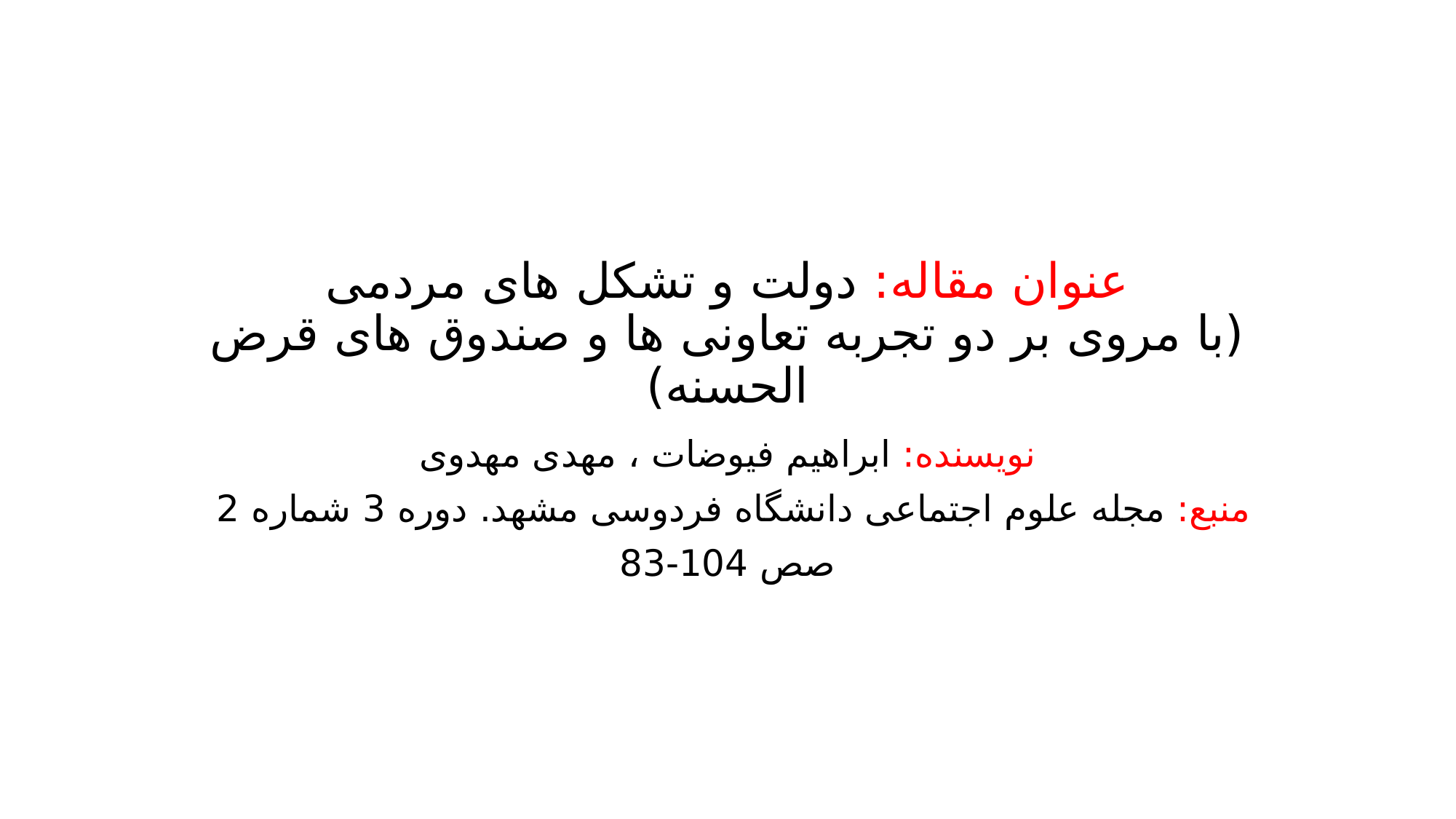

# عنوان مقاله: دولت و تشکل های مردمی (با مروی بر دو تجربه تعاونی ها و صندوق های قرض الحسنه)
نویسنده: ابراهیم فیوضات ، مهدی مهدوی
منبع: مجله علوم اجتماعی دانشگاه فردوسی مشهد. دوره 3 شماره 2
صص 104-83